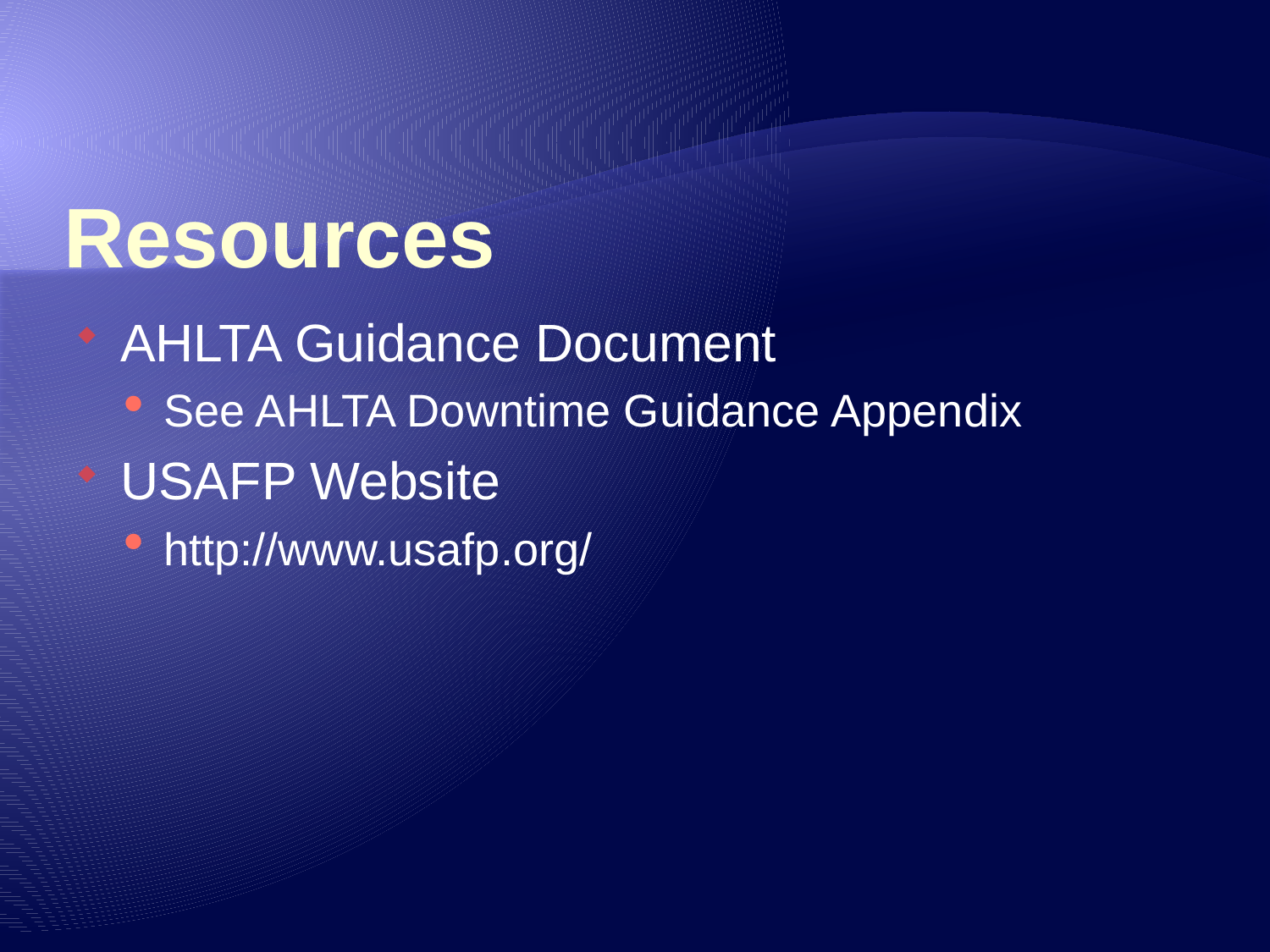

# Resources
AHLTA Guidance Document
See AHLTA Downtime Guidance Appendix
USAFP Website
http://www.usafp.org/